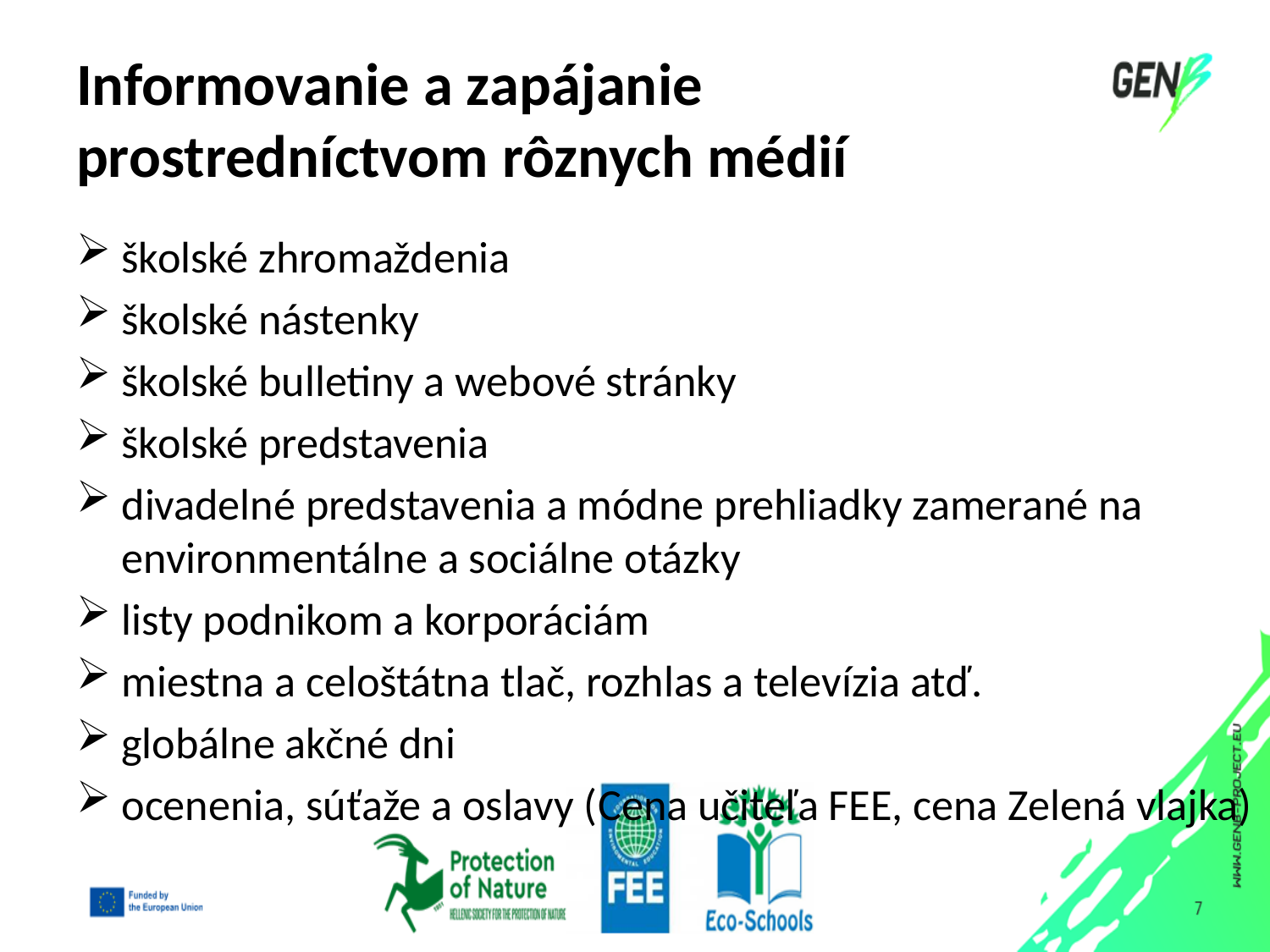

# Informovanie a zapájanie prostredníctvom rôznych médií
školské zhromaždenia
školské nástenky
školské bulletiny a webové stránky
školské predstavenia
divadelné predstavenia a módne prehliadky zamerané na environmentálne a sociálne otázky
listy podnikom a korporáciám
miestna a celoštátna tlač, rozhlas a televízia atď.
globálne akčné dni
ocenenia, súťaže a oslavy (Cena učiteľa FEE, cena Zelená vlajka)